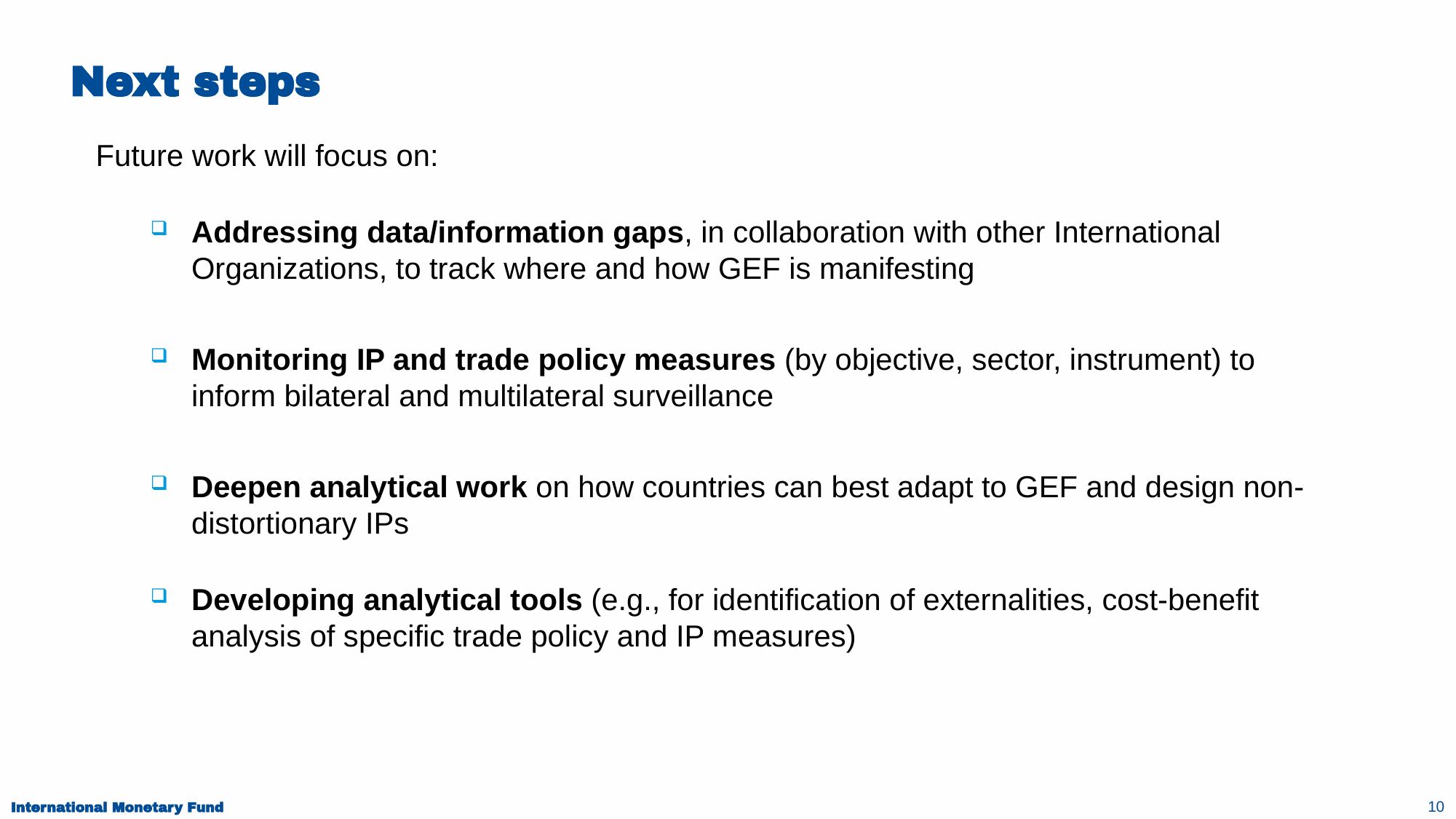

# Next steps
Future work will focus on:

Addressing data/information gaps, in collaboration with other International Organizations, to track where and how GEF is manifesting

Monitoring IP and trade policy measures (by objective, sector, instrument) to inform bilateral and multilateral surveillance

Deepen analytical work on how countries can best adapt to GEF and design non-distortionary IPs

Developing analytical tools (e.g., for identification of externalities, cost-benefit analysis of specific trade policy and IP measures)